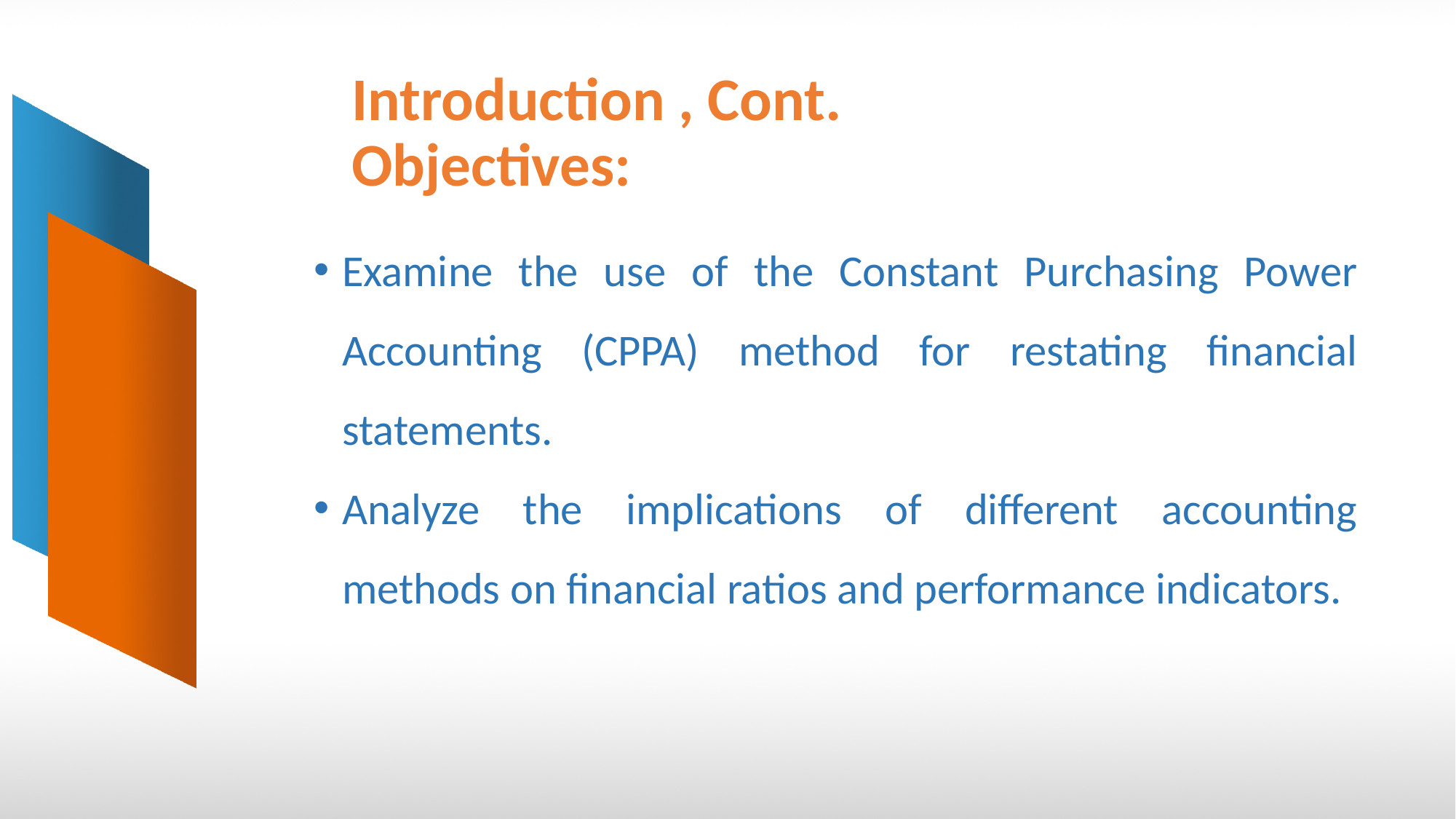

# Introduction , Cont. Objectives:

Examine the use of the Constant Purchasing Power Accounting (CPPA) method for restating financial statements.
Analyze the implications of different accounting methods on financial ratios and performance indicators.